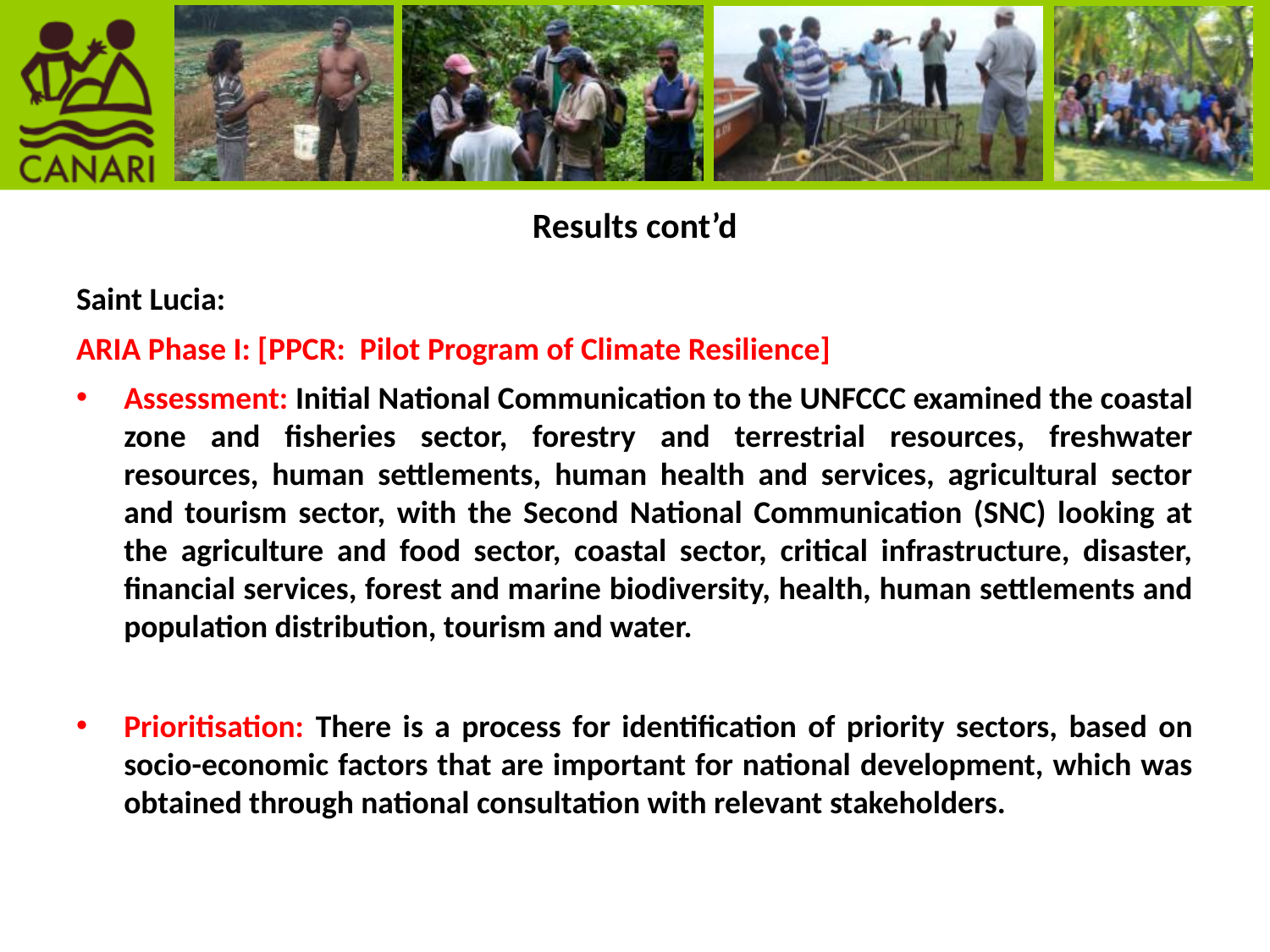

# Results cont’d
Saint Lucia:
ARIA Phase I: [PPCR:  Pilot Program of Climate Resilience]
Assessment: Initial National Communication to the UNFCCC examined the coastal zone and fisheries sector, forestry and terrestrial resources, freshwater resources, human settlements, human health and services, agricultural sector and tourism sector, with the Second National Communication (SNC) looking at the agriculture and food sector, coastal sector, critical infrastructure, disaster, financial services, forest and marine biodiversity, health, human settlements and population distribution, tourism and water.

Prioritisation: There is a process for identification of priority sectors, based on socio-economic factors that are important for national development, which was obtained through national consultation with relevant stakeholders.